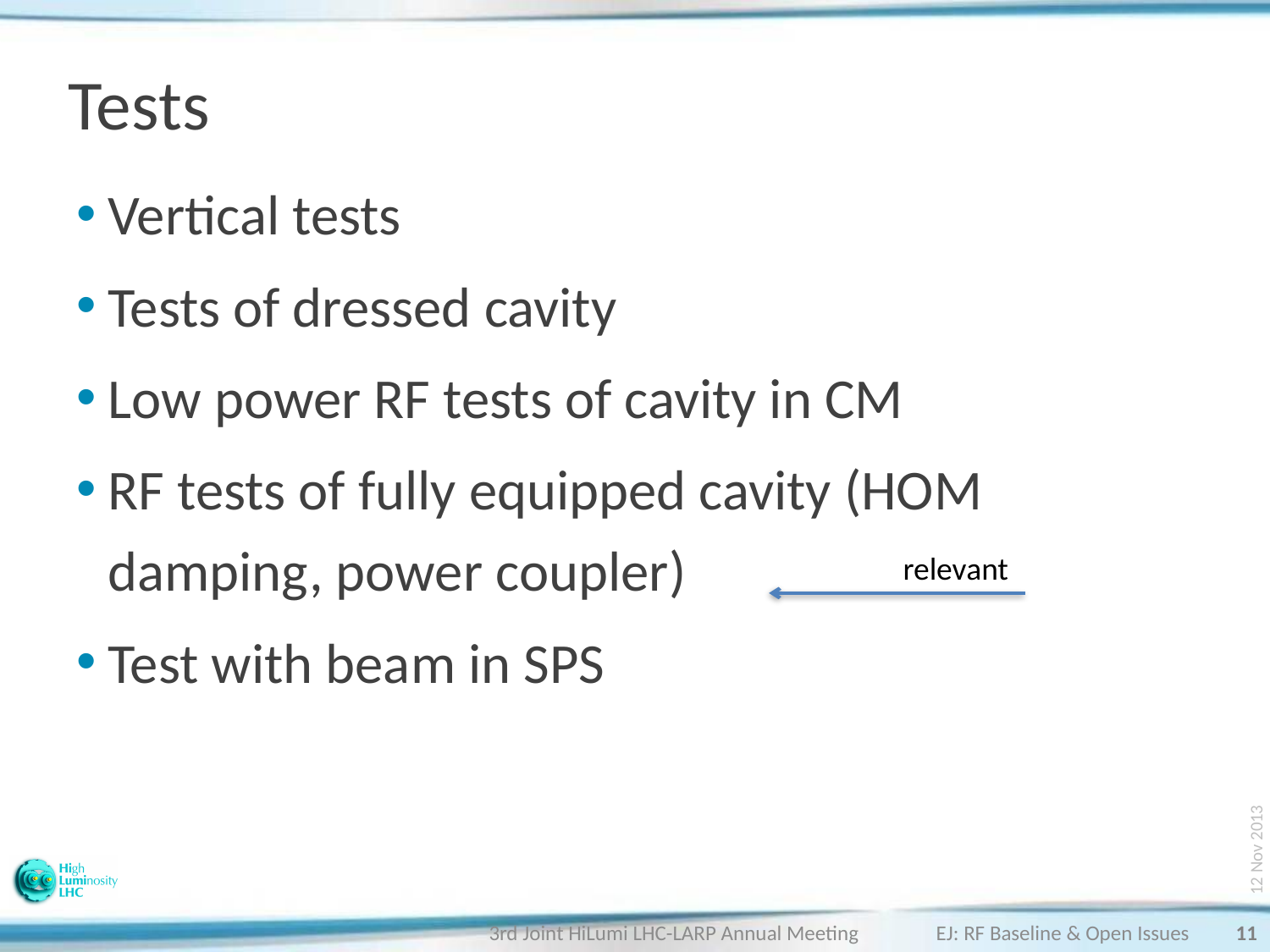

# Tests
Vertical tests
Tests of dressed cavity
Low power RF tests of cavity in CM
RF tests of fully equipped cavity (HOM damping, power coupler)
Test with beam in SPS

12 Nov 2013
relevant
11
3rd Joint HiLumi LHC-LARP Annual Meeting                EJ: RF Baseline & Open Issues